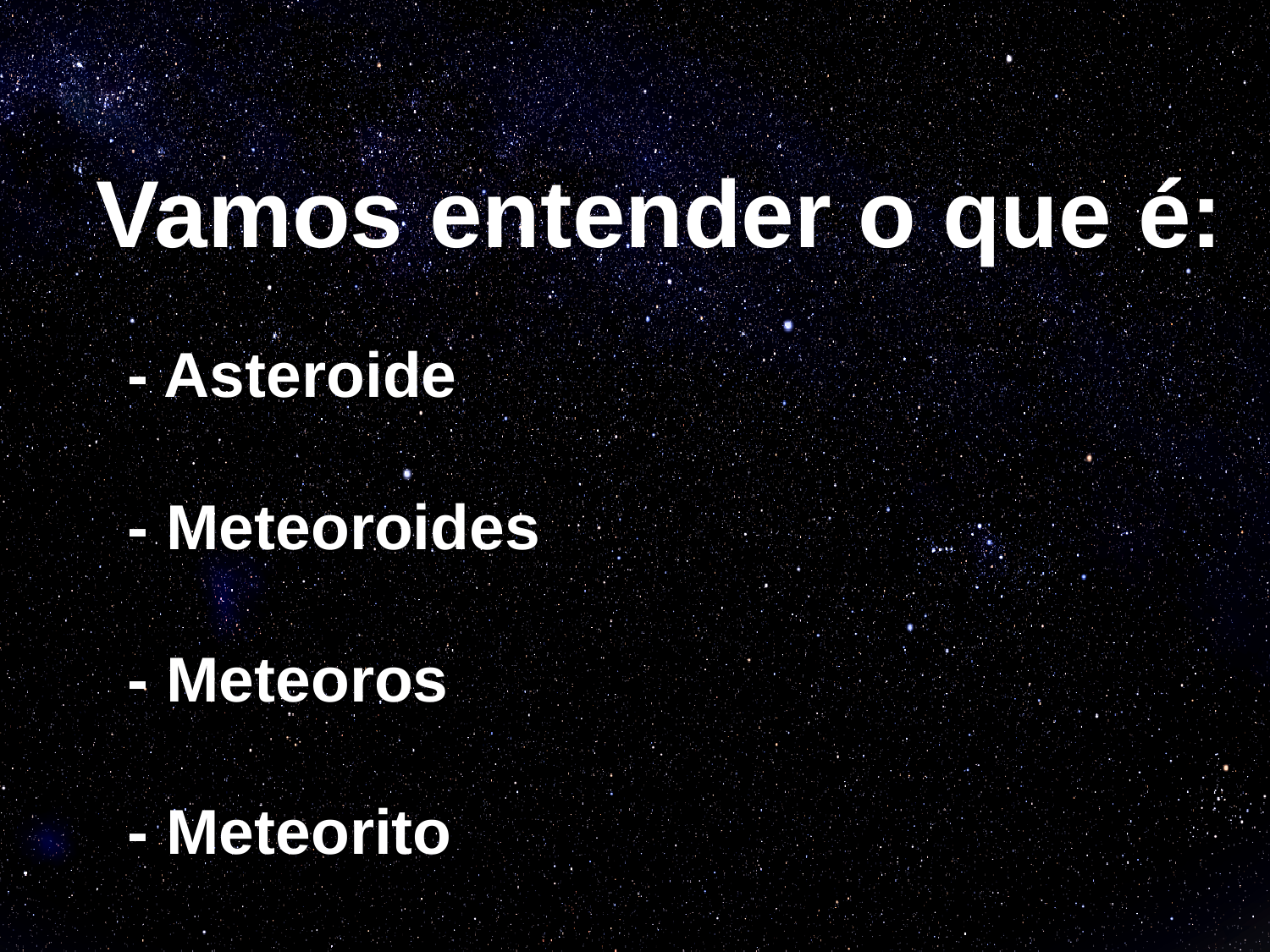

Vamos entender o que é:
# - Asteroide - Meteoroides - Meteoros - Meteorito